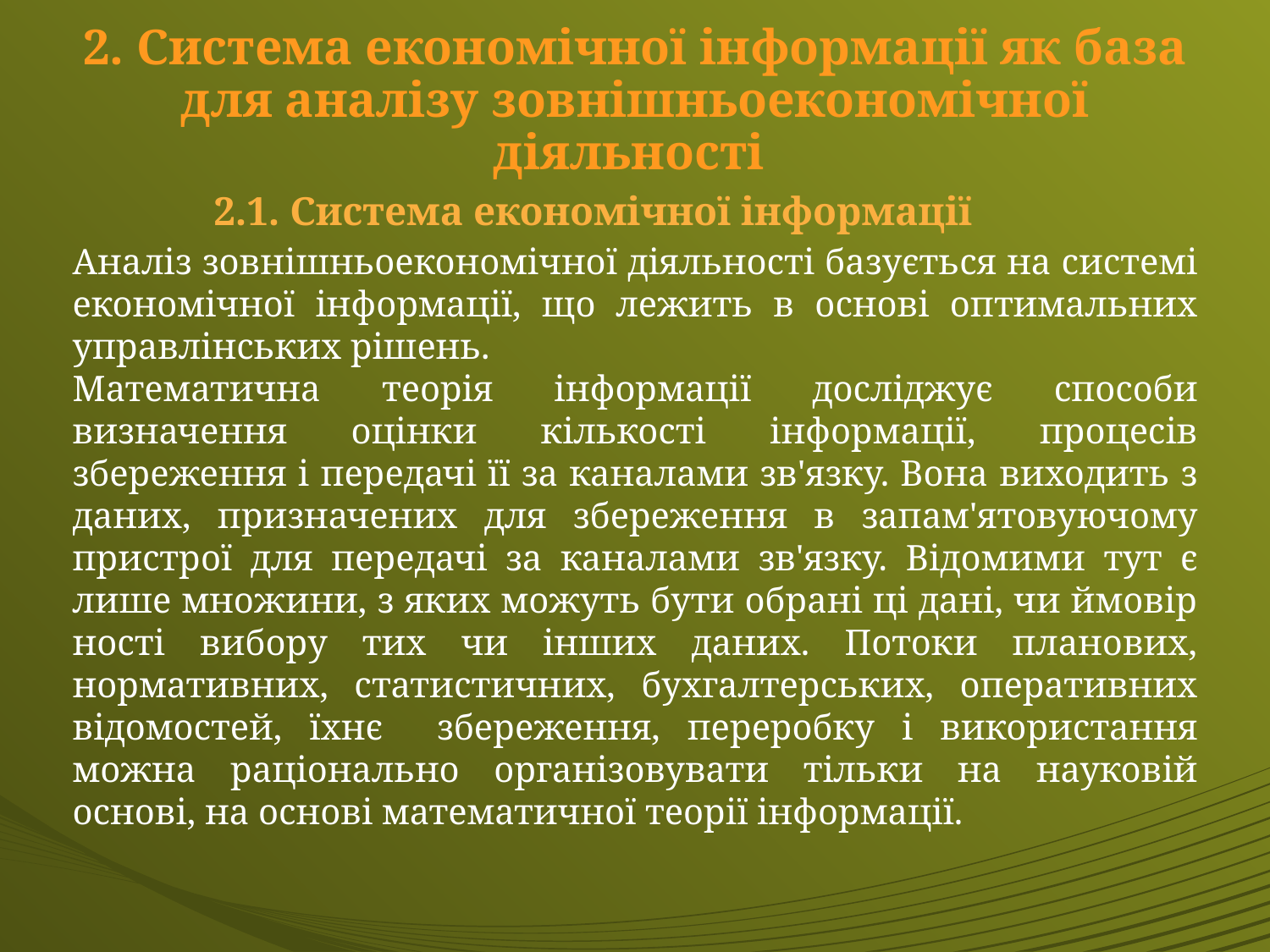

# 2. Система економічної інформації як база для аналізу зовнішньоекономічної діяльності
2.1. Система економічної інформації

Аналіз зовнішньоекономічної діяльності базується на системі економічної інформації, що лежить в основі оптимальних управлінських рішень.
Математична теорія інформації досліджує способи визначення оцінки кількості інформації, процесів збереження і передачі її за ка­на­лами зв'язку. Вона виходить з даних, призначених для збереження в запам'ятовуючому пристрої для передачі за каналами зв'язку. Відо­мими тут є лише множини, з яких можуть бути обрані ці дані, чи ймовір­ності вибору тих чи інших даних. Потоки планових, норматив­них, статистичних, бухгалтерських, оперативних відомостей, їхнє  збере­ження, переробку і використання можна раціонально організовувати тільки на науковій основі, на основі математичної теорії інформації.